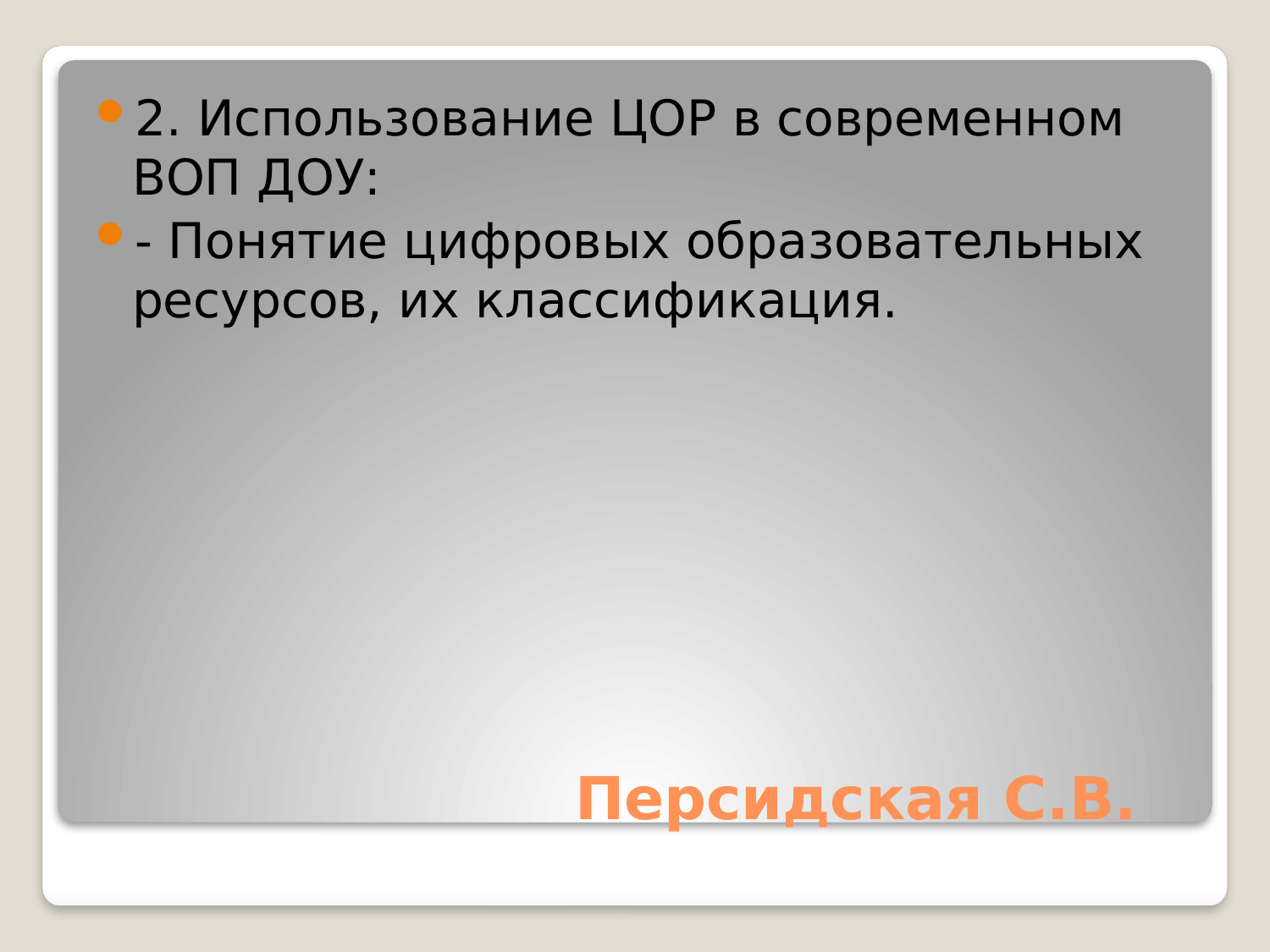

2. Использование ЦОР в современном ВОП ДОУ:
- Понятие цифровых образовательных ресурсов, их классификация.

# Персидская С.В.